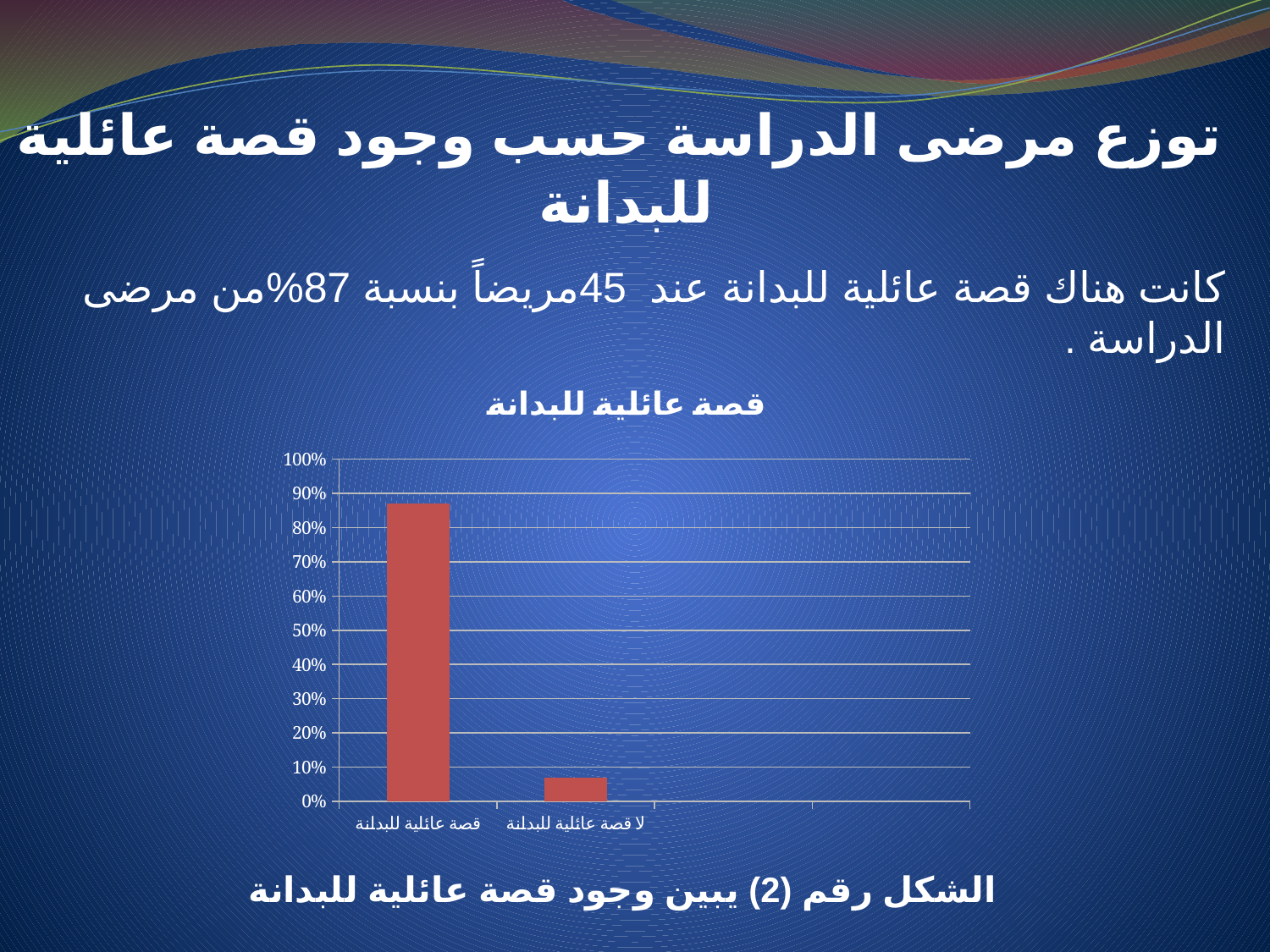

توزع مرضى الدراسة حسب وجود قصة عائلية للبدانة

كانت هناك قصة عائلية للبدانة عند  45مريضاً بنسبة 87%من مرضى الدراسة .

### Chart: قصة عائلية للبدانة

| Category | سلسلة 1 | عمود2 | عمود1 |
|---|---|---|---|
| قصة عائلية للبدانة | 0.87 | None | None |
| لا قصة عائلية للبدانة | 0.07 | None | None |
الشكل رقم (2) يبين وجود قصة عائلية للبدانة